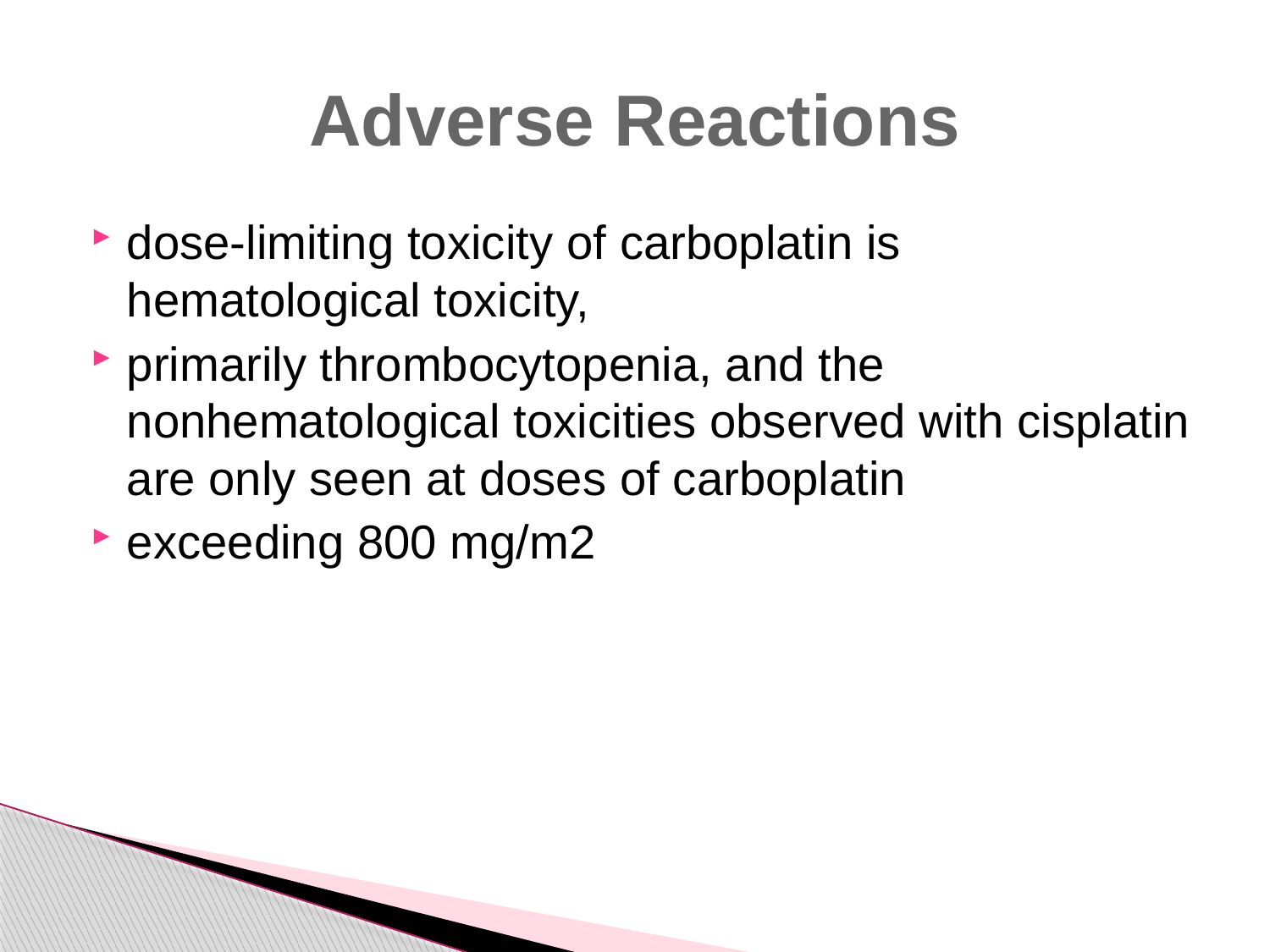

# Adverse Reactions
dose-limiting toxicity of carboplatin is hematological toxicity,
primarily thrombocytopenia, and the nonhematological toxicities observed with cisplatin are only seen at doses of carboplatin
exceeding 800 mg/m2